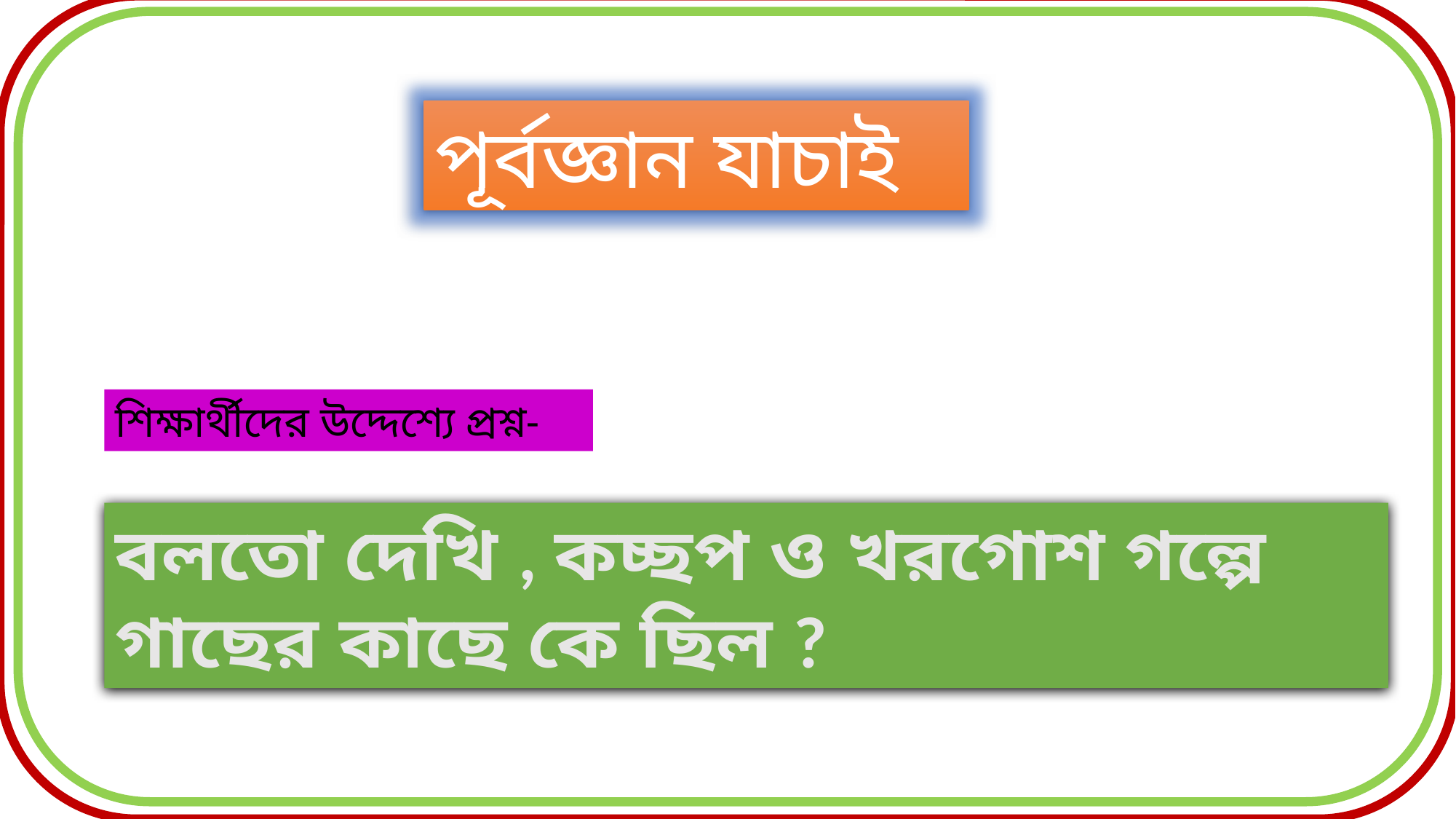

পূর্বজ্ঞান যাচাই
শিক্ষার্থীদের উদ্দেশ্যে প্রশ্ন-
বলতো দেখি , কচ্ছপ ও খরগোশ গল্পে গাছের কাছে কে ছিল ?